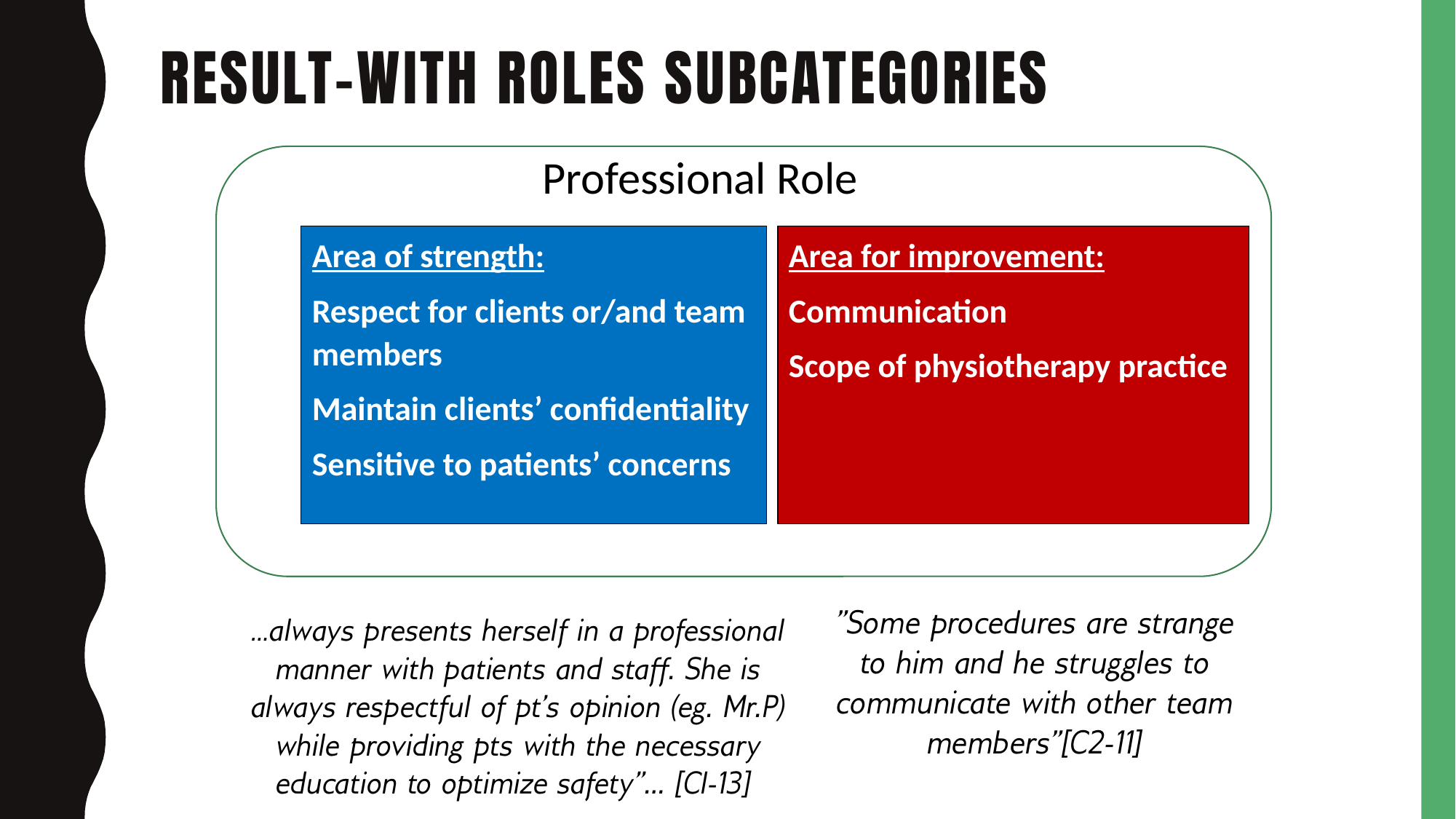

# Result-With roles Subcategories
Professional Role

Area of strength:
Respect for clients or/and team members
Maintain clients’ confidentiality
Sensitive to patients’ concerns
Area for improvement:
Communication
Scope of physiotherapy practice

”Some procedures are strange to him and he struggles to communicate with other team members”[C2-11]
…always presents herself in a professional manner with patients and staff. She is always respectful of pt’s opinion (eg. Mr.P) while providing pts with the necessary education to optimize safety”… [CI-13]